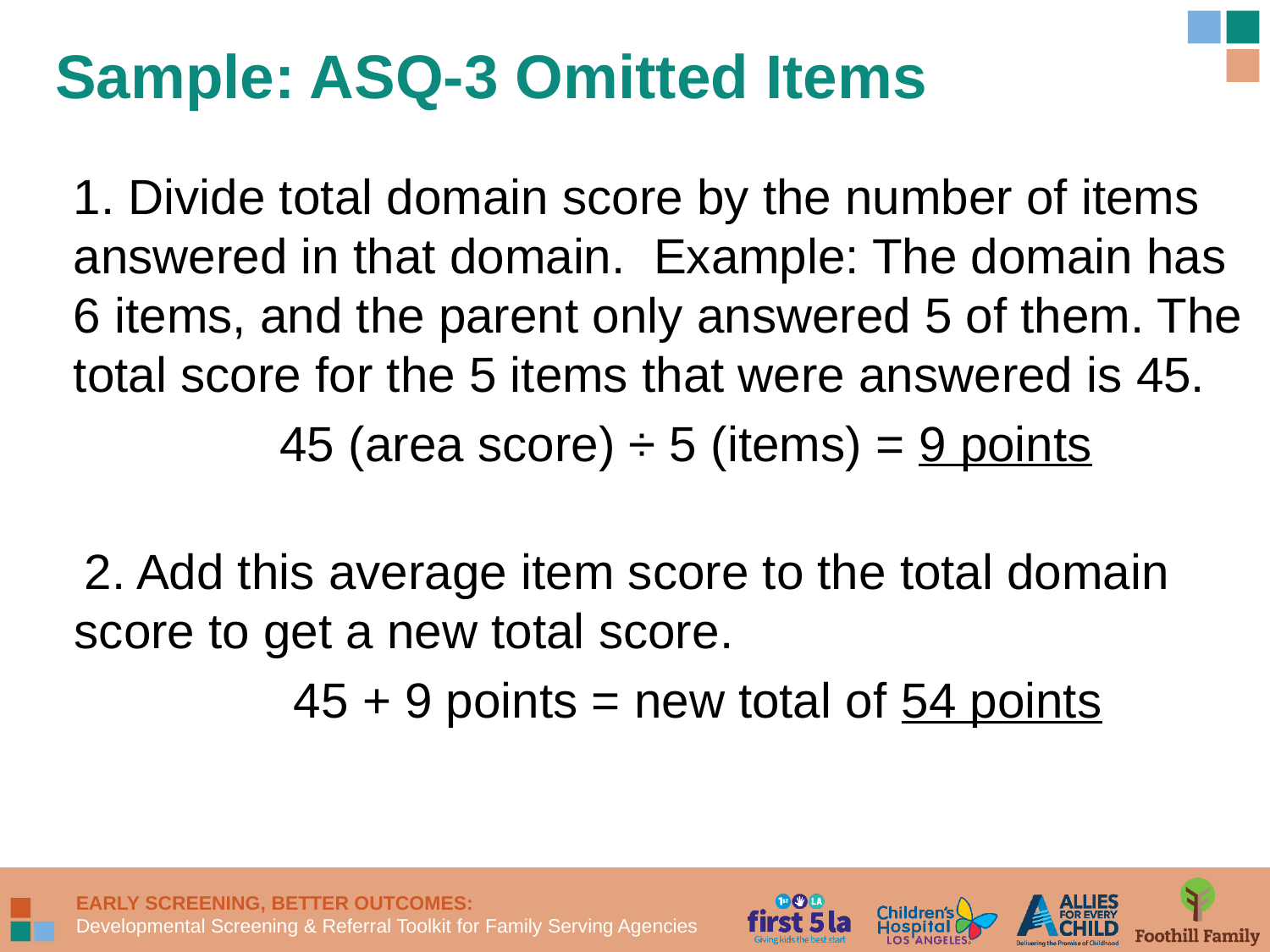

# Sample: ASQ-3 Omitted Items
1. Divide total domain score by the number of items answered in that domain.  Example: The domain has 6 items, and the parent only answered 5 of them. The total score for the 5 items that were answered is 45.
	45 (area score) ÷ 5 (items) = 9 points
2. Add this average item score to the total domain score to get a new total score.
	 45 + 9 points = new total of 54 points